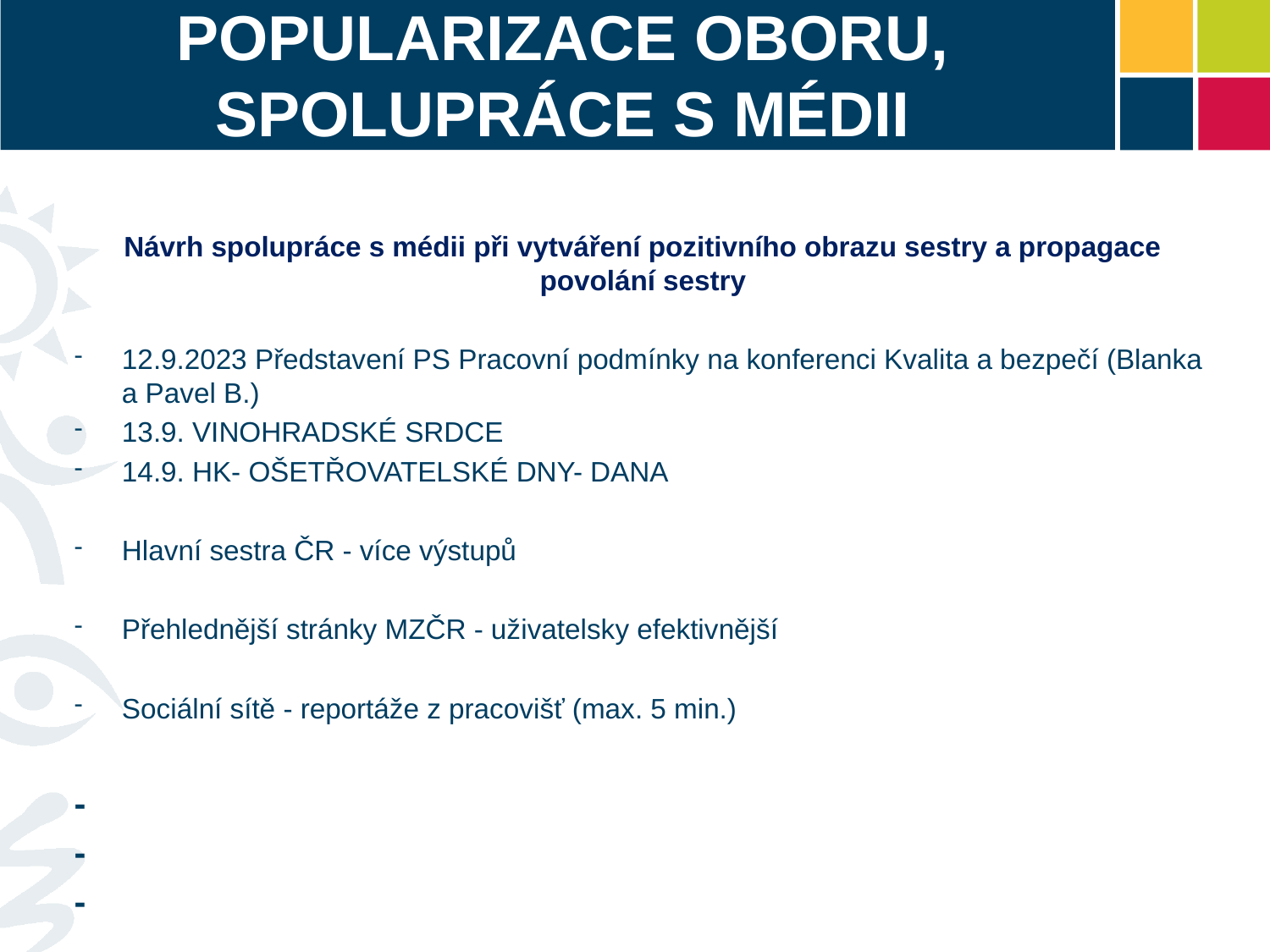

# POPULARIZACE OBORU, SPOLUPRÁCE S MÉDII
Návrh spolupráce s médii při vytváření pozitivního obrazu sestry a propagace povolání sestry

12.9.2023 Představení PS Pracovní podmínky na konferenci Kvalita a bezpečí (Blanka a Pavel B.)
13.9. VINOHRADSKÉ SRDCE
14.9. HK- OŠETŘOVATELSKÉ DNY- DANA

Hlavní sestra ČR - více výstupů

Přehlednější stránky MZČR - uživatelsky efektivnější

Sociální sítě - reportáže z pracovišť (max. 5 min.)

-
-
-